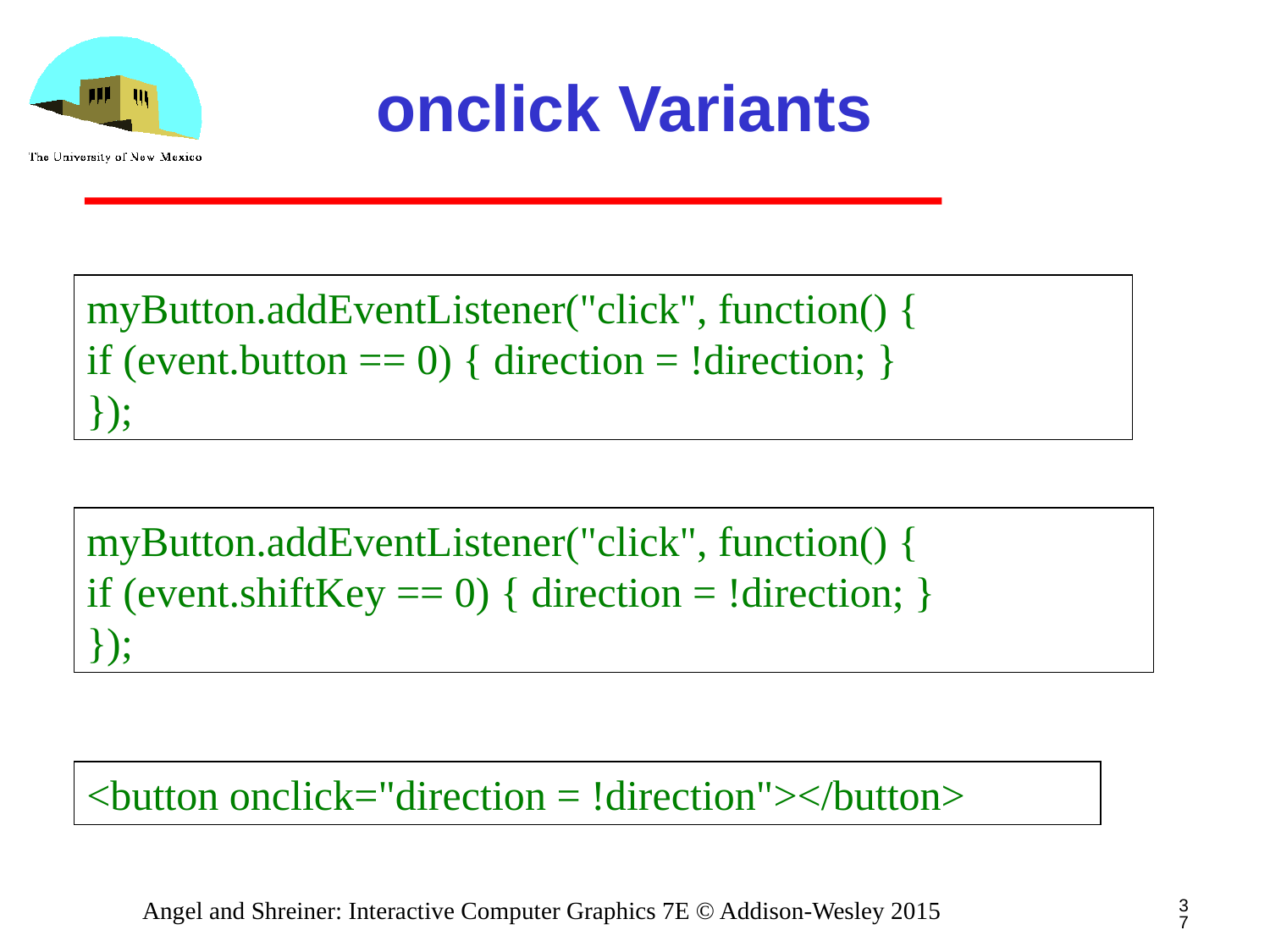

# onclick Variants
myButton.addEventListener("click", function() {
if (event.button == 0) { direction = !direction; }
});
myButton.addEventListener("click", function() {
if (event.shiftKey == 0) { direction = !direction; }
});
<button onclick="direction = !direction"></button>
37
Angel and Shreiner: Interactive Computer Graphics 7E © Addison-Wesley 2015